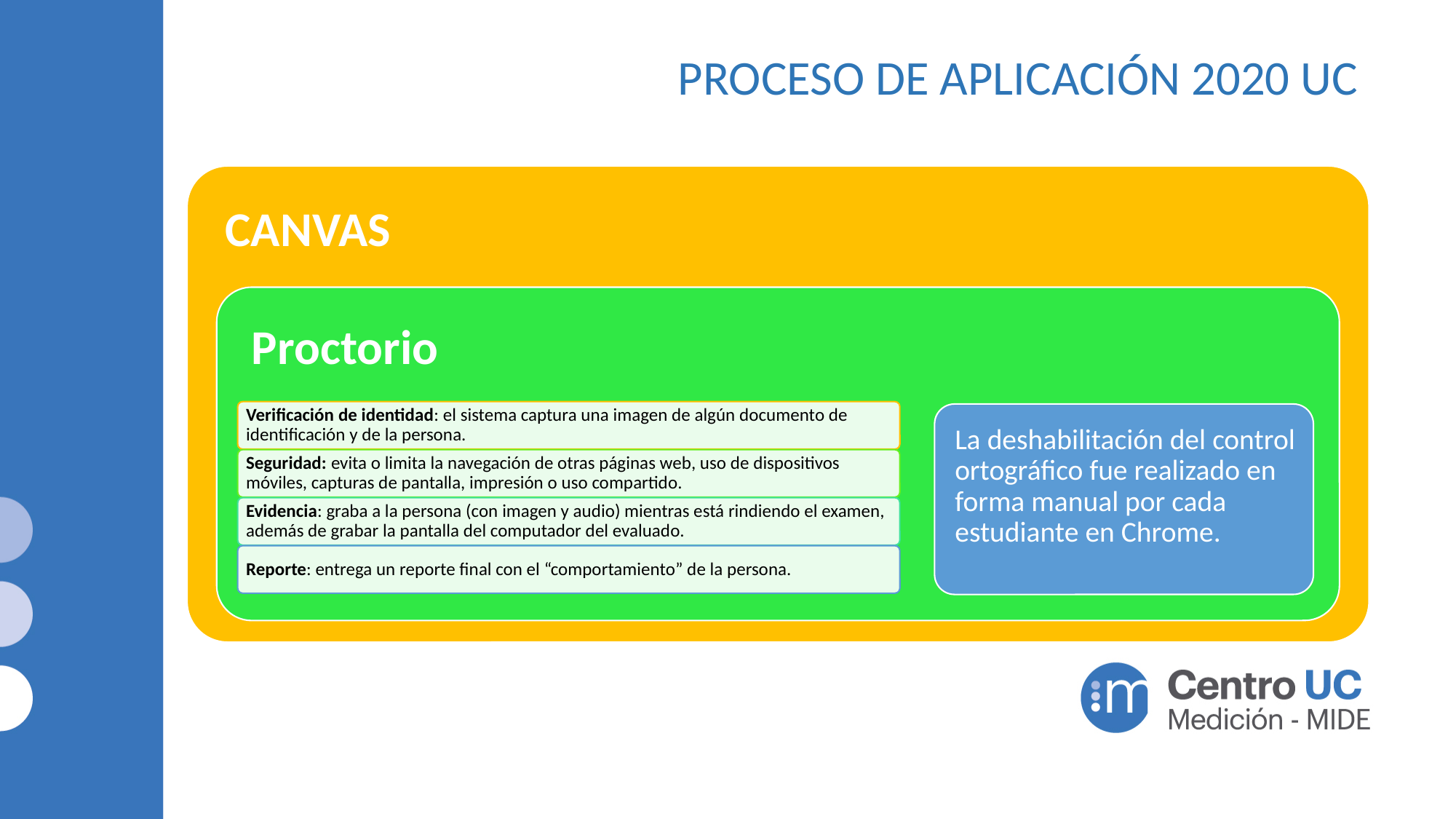

# PROCESO DE APLICACIÓN 2020 UC
CANVAS
Proctorio
Verificación de identidad: el sistema captura una imagen de algún documento de identificación y de la persona.
Seguridad: evita o limita la navegación de otras páginas web, uso de dispositivos móviles, capturas de pantalla, impresión o uso compartido.
Evidencia: graba a la persona (con imagen y audio) mientras está rindiendo el examen, además de grabar la pantalla del computador del evaluado.
Reporte: entrega un reporte final con el “comportamiento” de la persona.
La deshabilitación del control ortográfico fue realizado en forma manual por cada estudiante en Chrome.